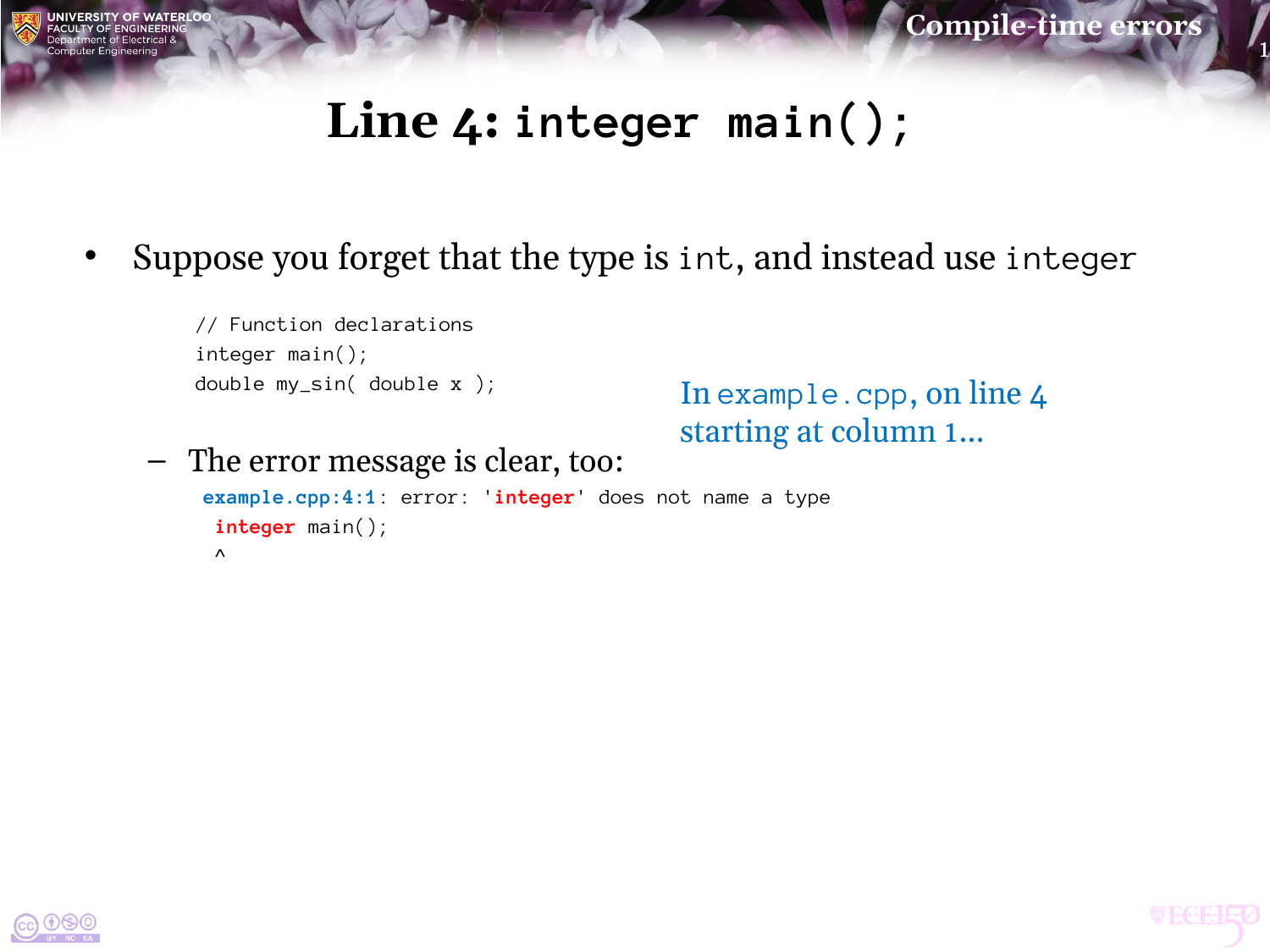

# Line 4: integer main();x
Suppose you forget that the type is int, and instead use integer

// Function declarations
integer main();
double my_sin( double x );

The error message is clear, too:
example.cpp:4:1: error: 'integer' does not name a type
 integer main();
 ^
In example.cpp, on line 4
starting at column 1…